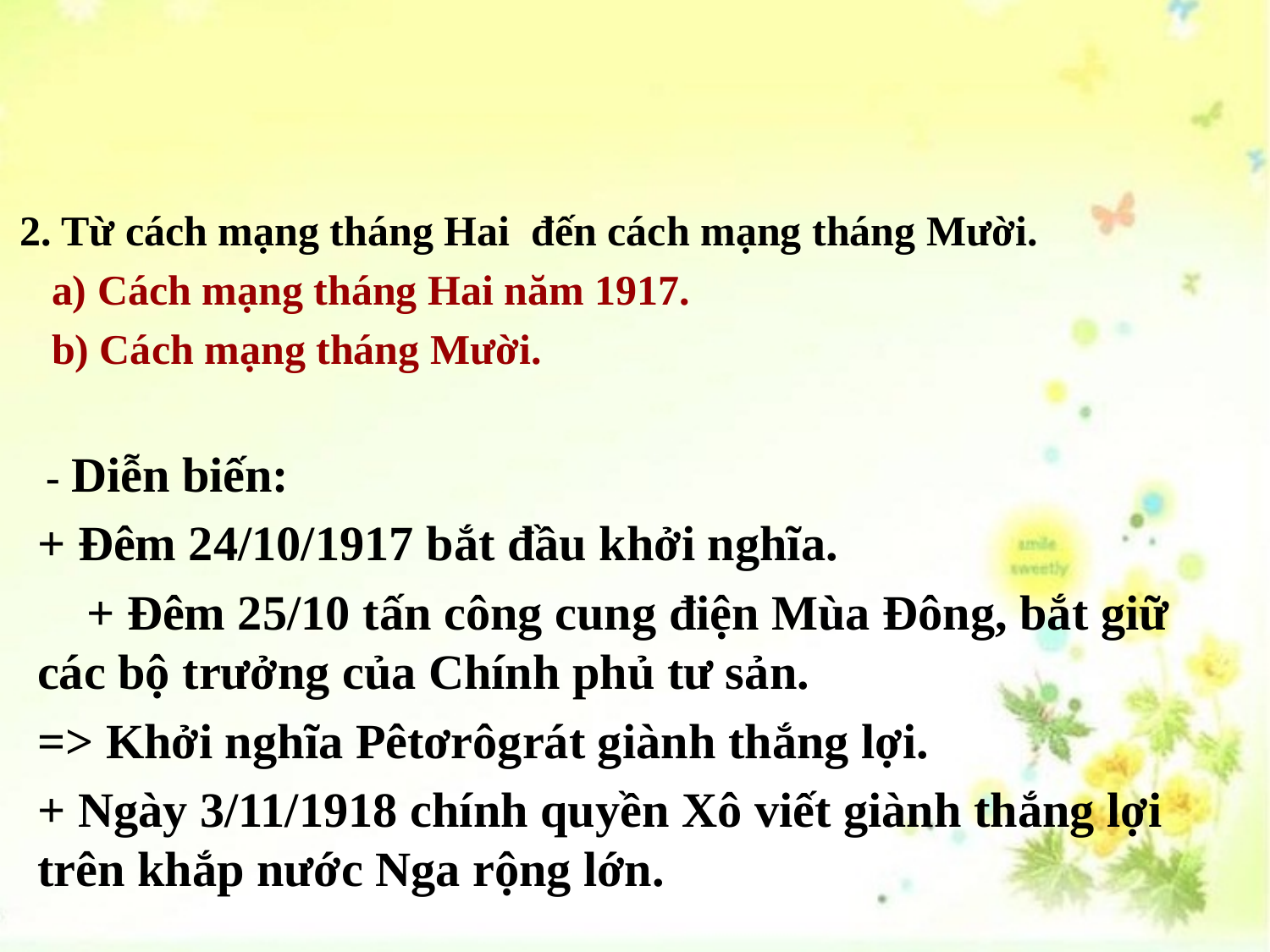

2. Từ cách mạng tháng Hai  đến cách mạng tháng Mười.
   a) Cách mạng tháng Hai năm 1917.
   b) Cách mạng tháng Mười.
 - Diễn biến:
+ Đêm 24/10/1917 bắt đầu khởi nghĩa.
    + Đêm 25/10 tấn công cung điện Mùa Đông, bắt giữ các bộ trưởng của Chính phủ tư sản.
=> Khởi nghĩa Pêtơrôgrát giành thắng lợi.
+ Ngày 3/11/1918 chính quyền Xô viết giành thắng lợi trên khắp nước Nga rộng lớn.